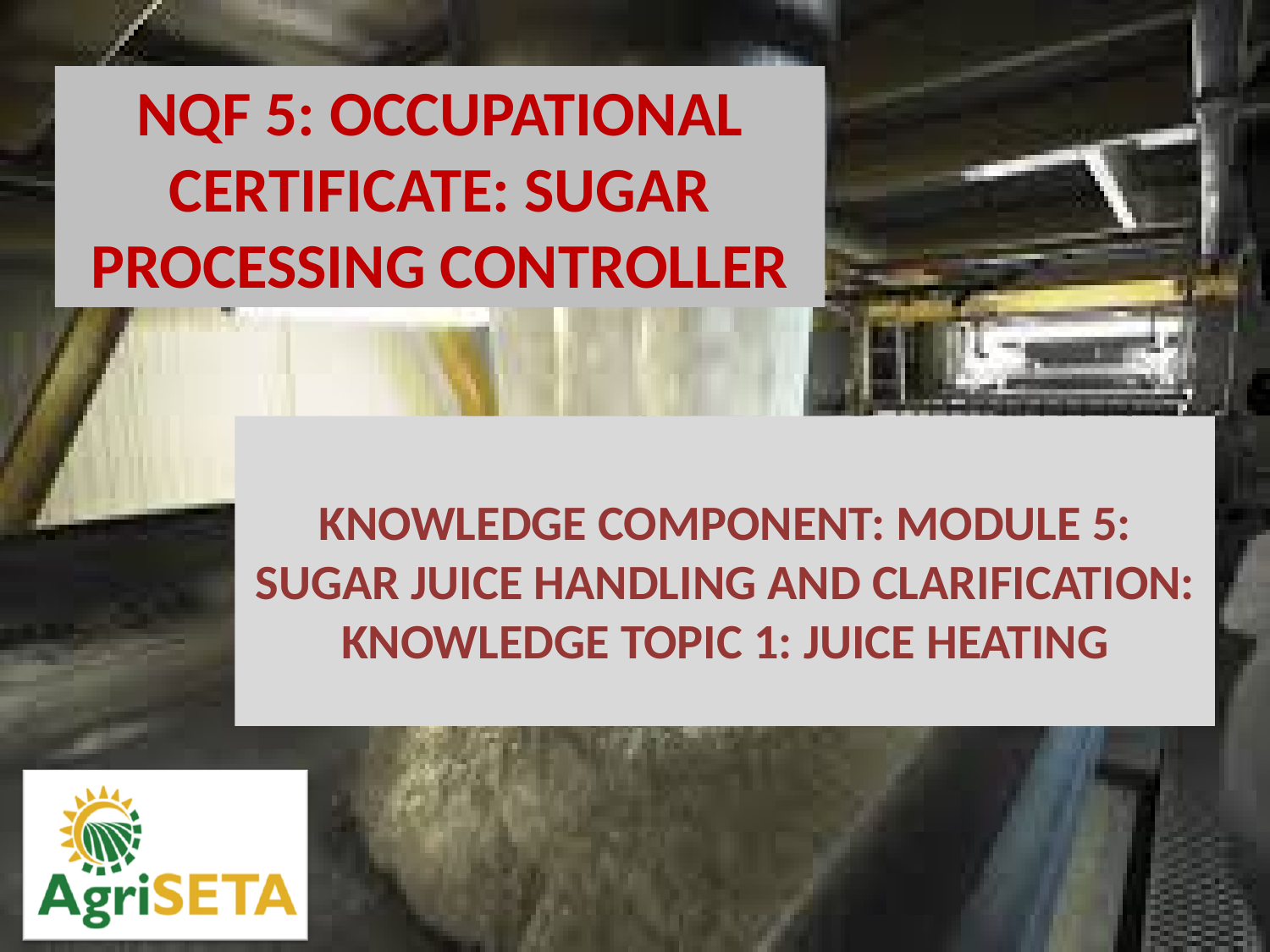

KNOWLEDGE COMPONENT: MODULE 5: SUGAR JUICE HANDLING AND CLARIFICATION: KNOWLEDGE TOPIC 1: JUICE HEATING